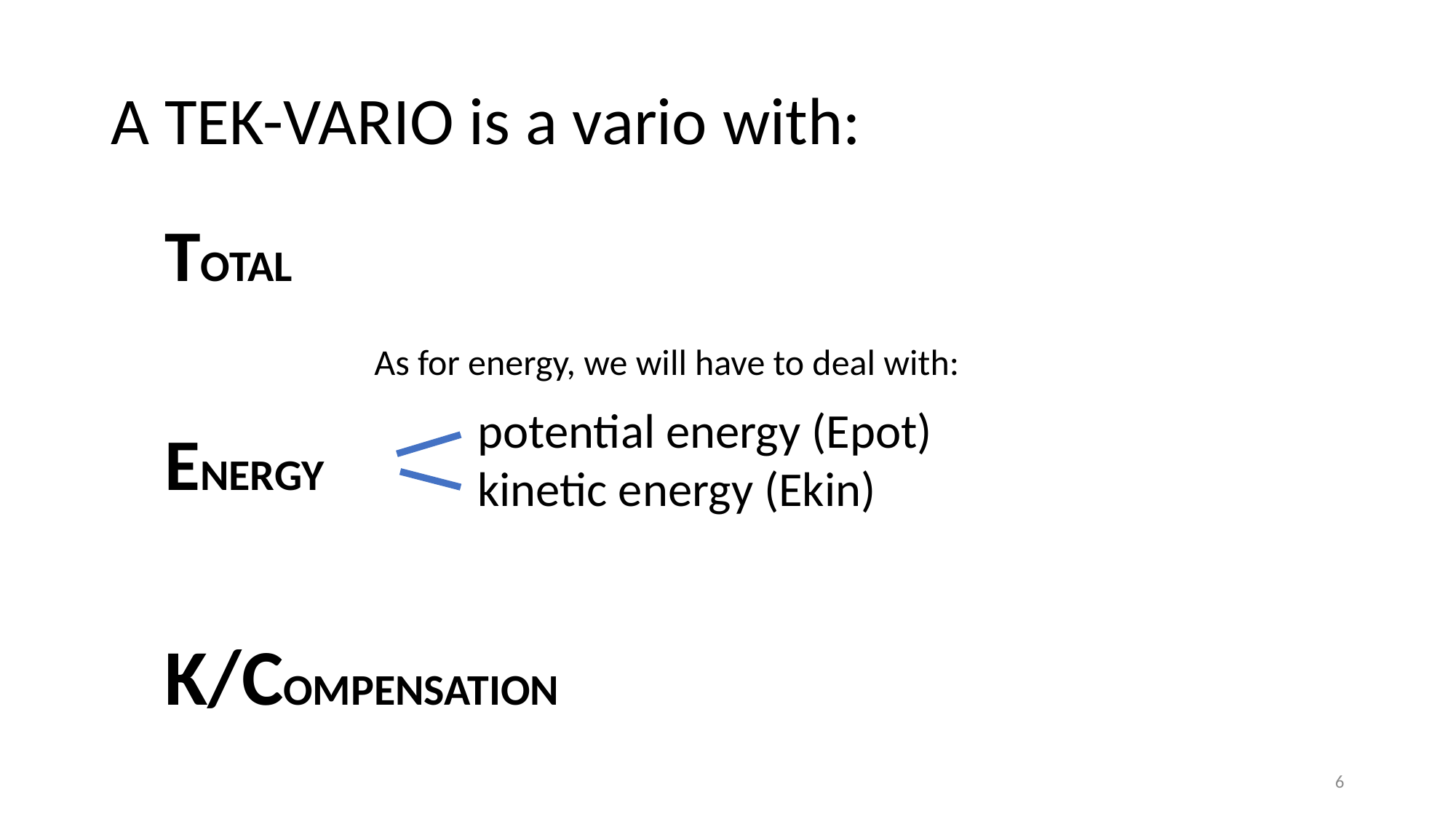

# A TEK-VARIO is a vario with:
TOTAL

ENERGY

K/COMPENSATION
As for energy, we will have to deal with:
potential energy (Epot)
kinetic energy (Ekin)

6